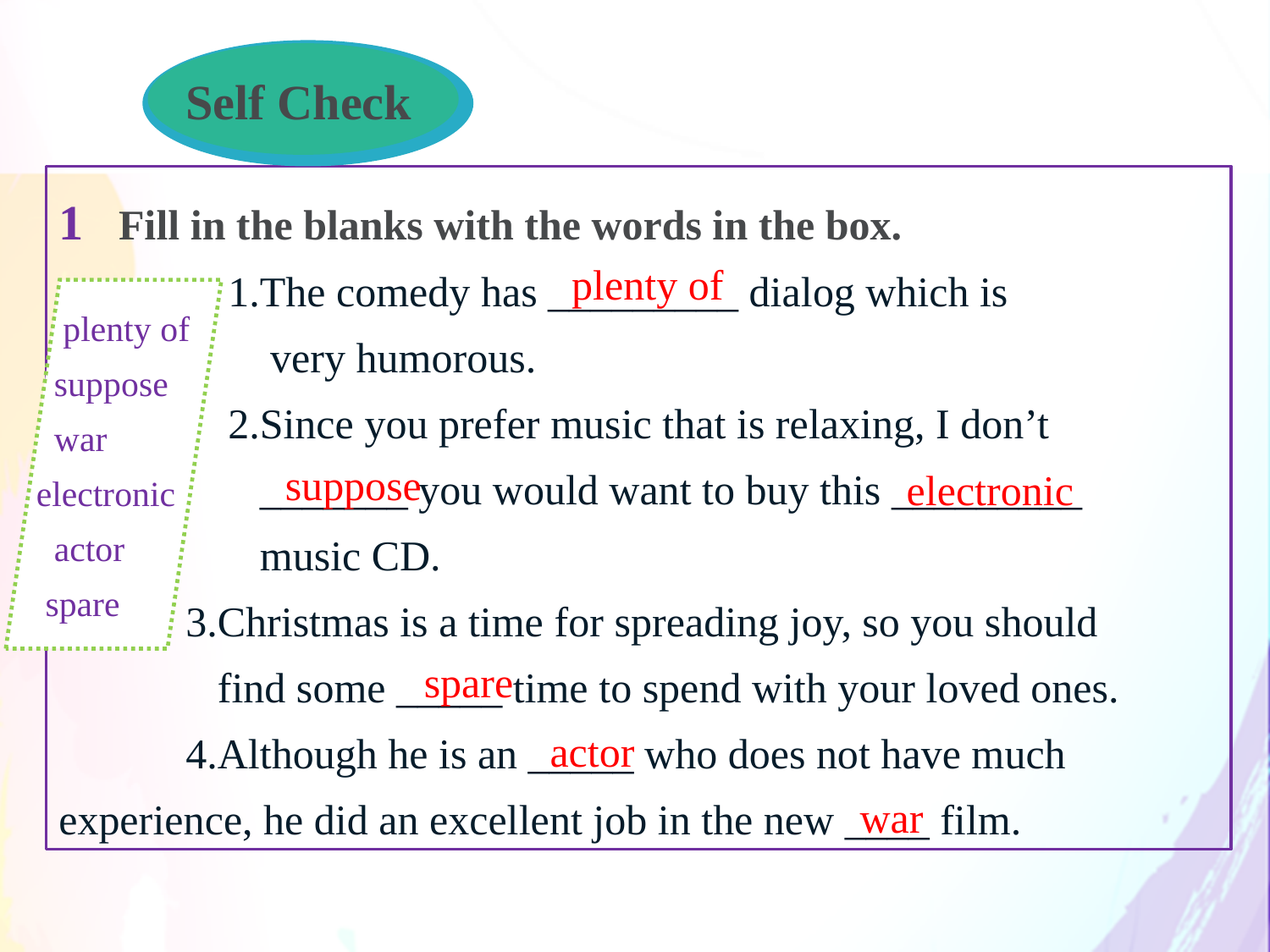

Self Check
1   Fill in the blanks with the words in the box.
                1.The comedy has _________ dialog which is
                    very humorous.
                2.Since you prefer music that is relaxing, I don’t
                   _______ you would want to buy this _________
                   music CD.
            3.Christmas is a time for spreading joy, so you should
               find some _____ time to spend with your loved ones.
            4.Although he is an _____ who does not have much
experience, he did an excellent job in the new ____ film.
plenty of

   plenty of
  suppose
  war
electronic
  actor
 spare
suppose
electronic
spare
actor
war